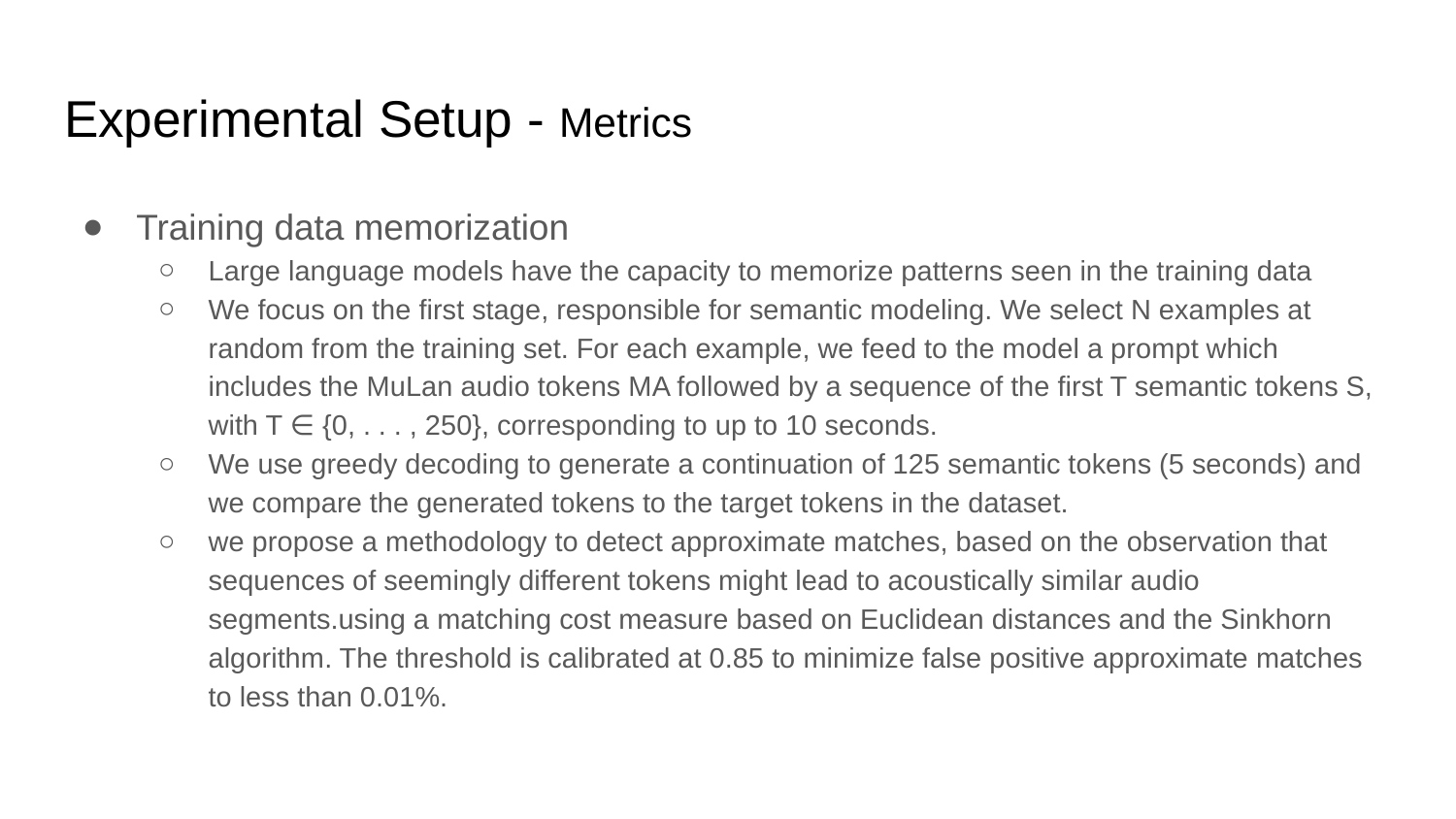

# Experimental Setup - Metrics

Training data memorization
Large language models have the capacity to memorize patterns seen in the training data
We focus on the first stage, responsible for semantic modeling. We select N examples at random from the training set. For each example, we feed to the model a prompt which includes the MuLan audio tokens MA followed by a sequence of the first T semantic tokens S, with T ∈ {0, . . . , 250}, corresponding to up to 10 seconds.
We use greedy decoding to generate a continuation of 125 semantic tokens (5 seconds) and we compare the generated tokens to the target tokens in the dataset.
we propose a methodology to detect approximate matches, based on the observation that sequences of seemingly different tokens might lead to acoustically similar audio segments.using a matching cost measure based on Euclidean distances and the Sinkhorn algorithm. The threshold is calibrated at 0.85 to minimize false positive approximate matches to less than 0.01%.